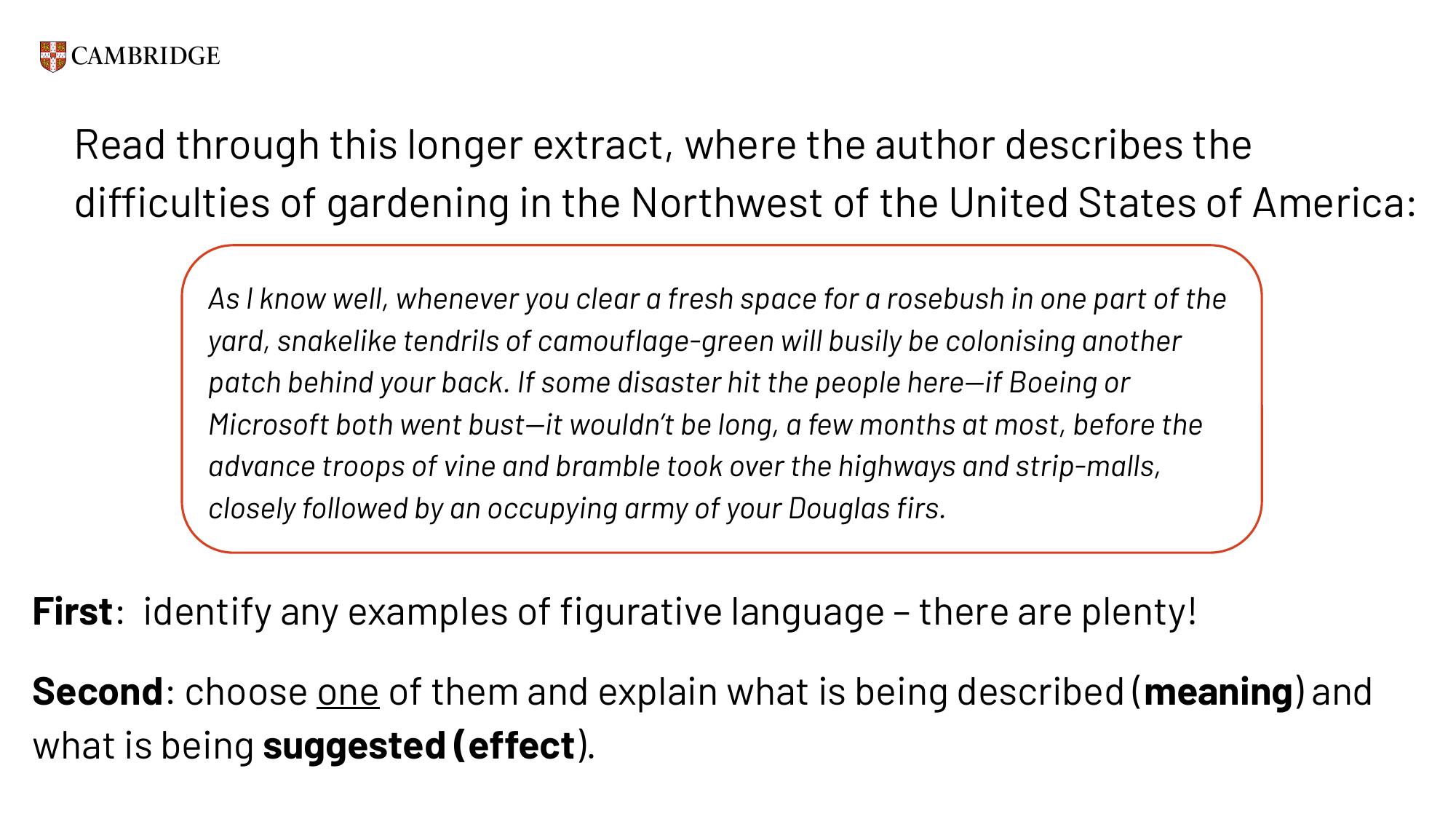

# Read through this longer extract, where the author describes the difficulties of gardening in the Northwest of the United States of America:

First:  identify any examples of figurative language – there are plenty!
Second: choose one of them and explain what is being described (meaning) and what is being suggested (effect).

As I know well, whenever you clear a fresh space for a rosebush in one part of the yard, snakelike tendrils of camouflage-green will busily be colonising another patch behind your back. If some disaster hit the people here—if Boeing or Microsoft both went bust—it wouldn’t be long, a few months at most, before the advance troops of vine and bramble took over the highways and strip-malls, closely followed by an occupying army of your Douglas firs.